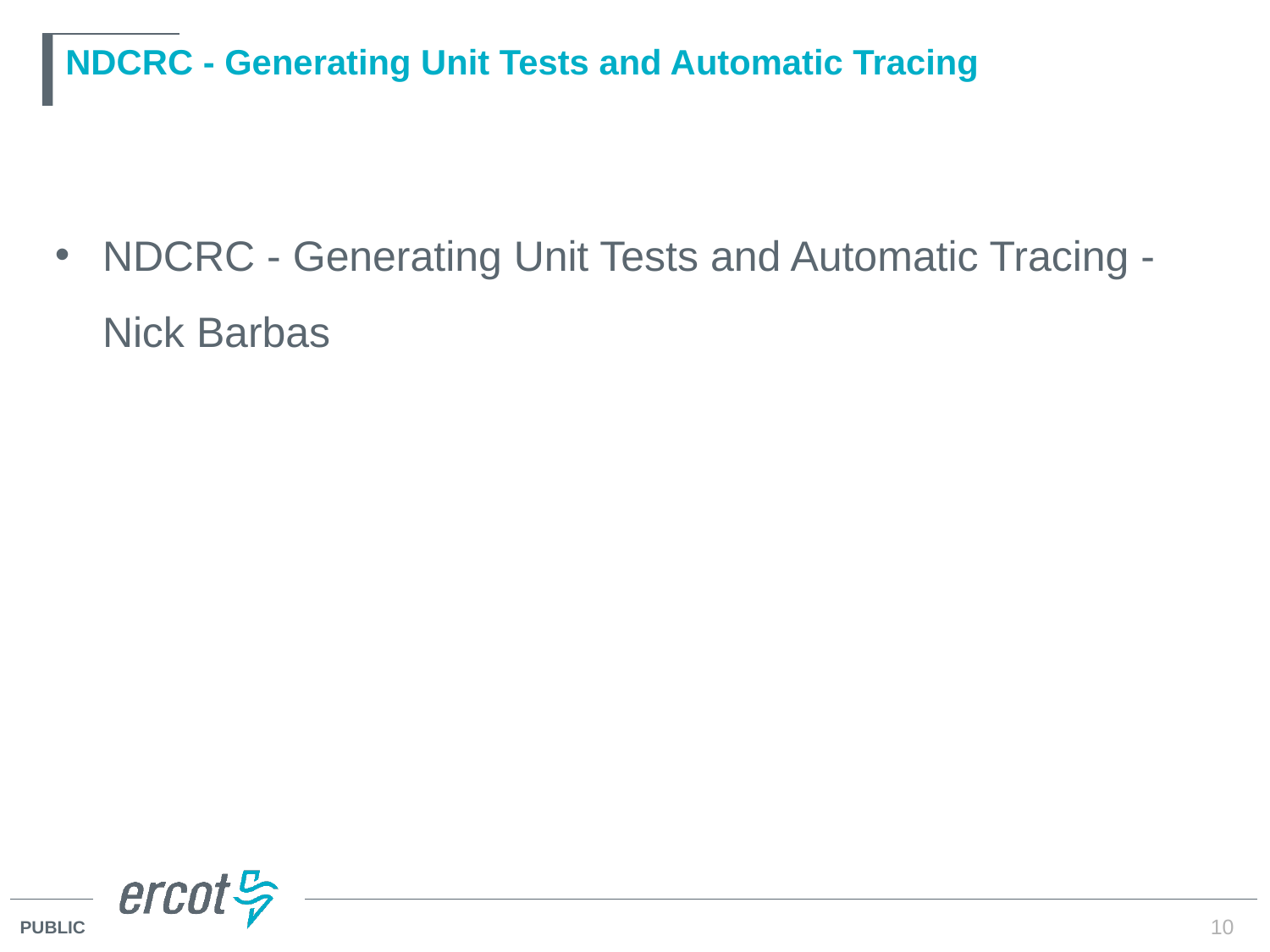

# NDCRC - Generating Unit Tests and Automatic Tracing

NDCRC - Generating Unit Tests and Automatic Tracing - Nick Barbas
10